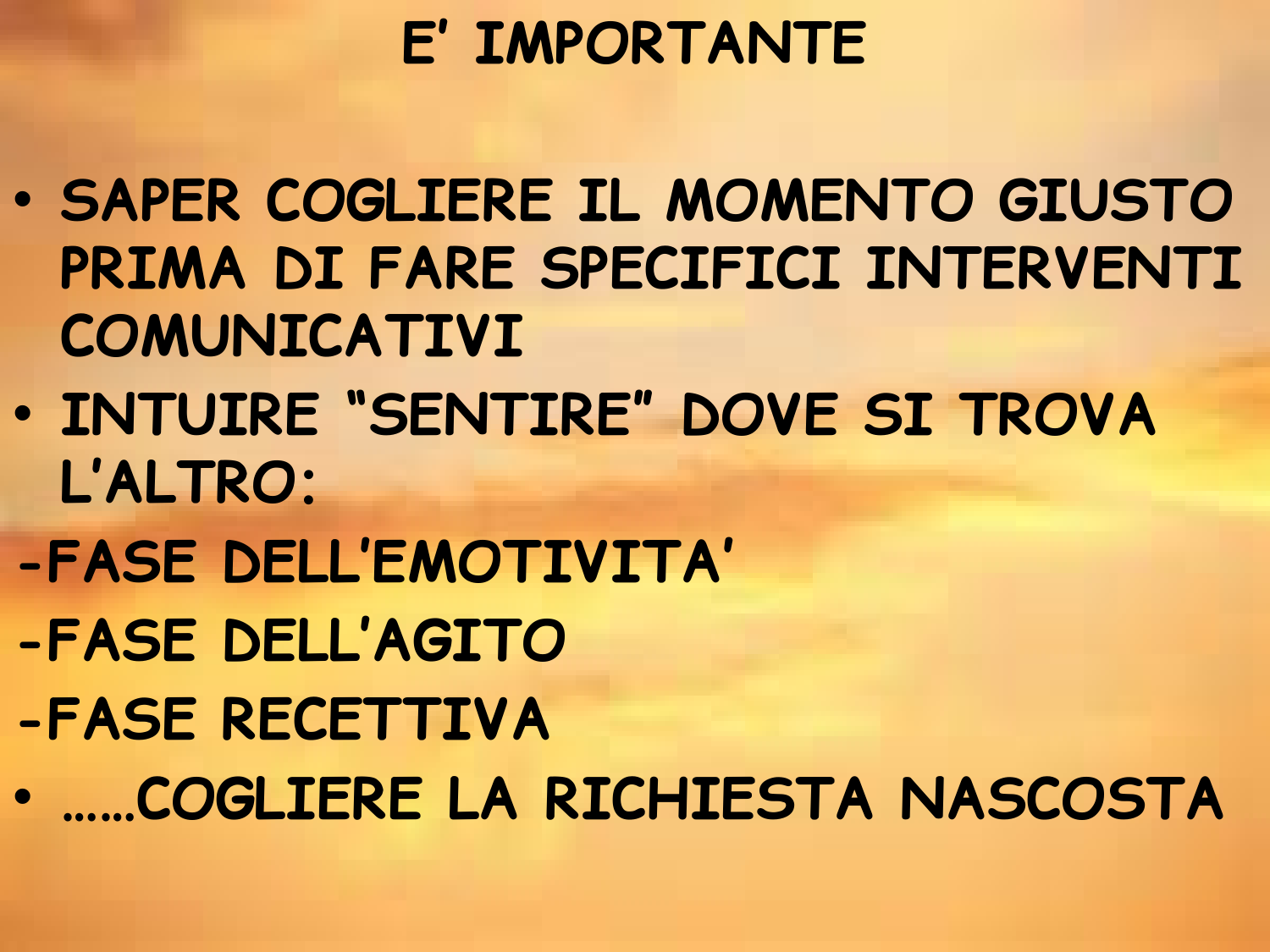

E’ IMPORTANTE

SAPER COGLIERE IL MOMENTO GIUSTO PRIMA DI FARE SPECIFICI INTERVENTI COMUNICATIVI
INTUIRE “SENTIRE” DOVE SI TROVA L’ALTRO:
-FASE DELL’EMOTIVITA’
-FASE DELL’AGITO
-FASE RECETTIVA
……COGLIERE LA RICHIESTA NASCOSTA
#